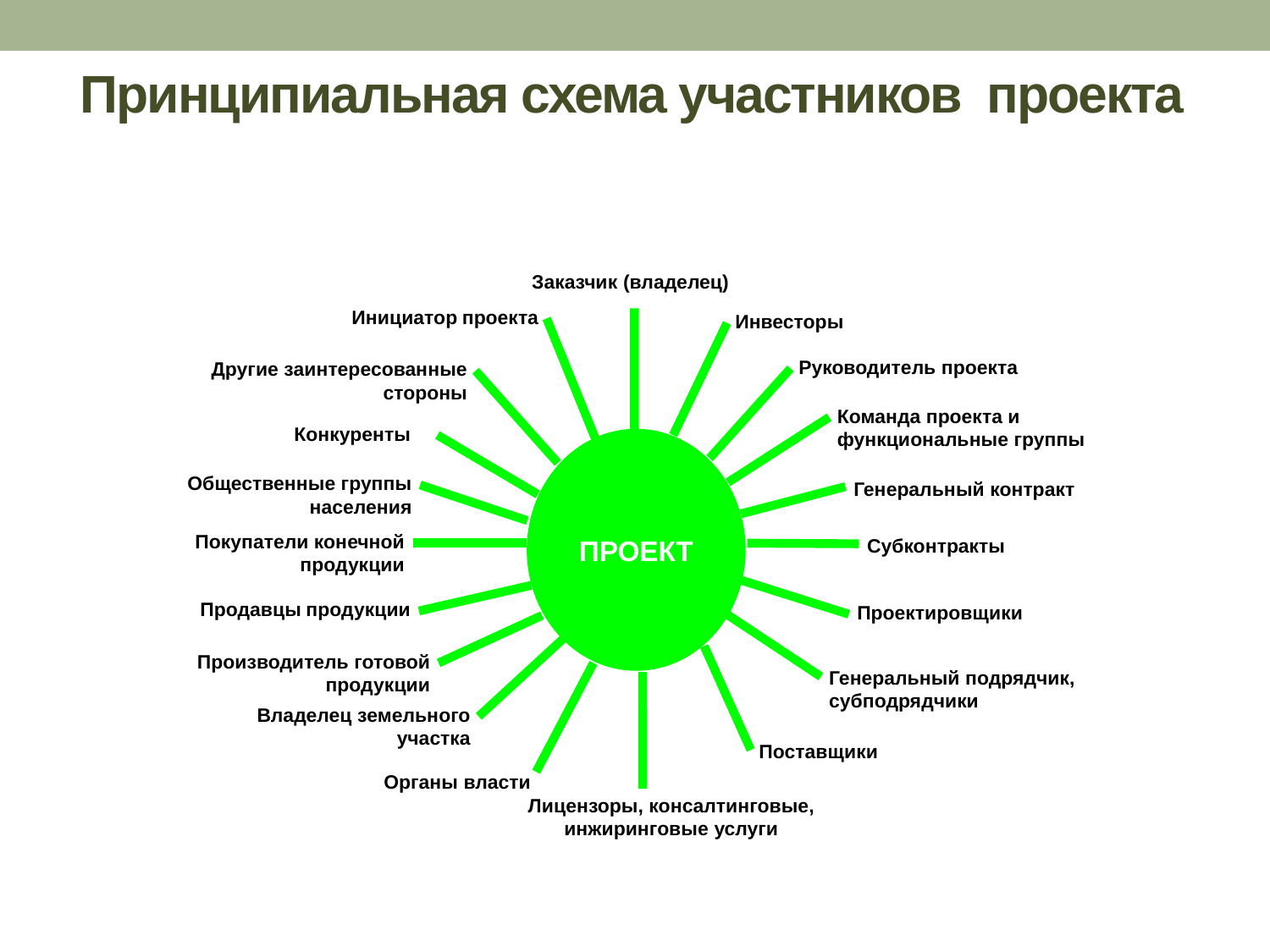

# Принципиальная схема участников  проекта
Заказчик (владелец)

Инициатор проекта
Инвесторы
Руководитель проекта
Другие заинтересованные стороны
Команда проекта и функциональные группы
Конкуренты
ПРОЕКТ
Общественные группы населения
Генеральный контракт
Покупатели конечной продукции
Субконтракты
Продавцы продукции
Проектировщики
Производитель готовой продукции

Органы власти
Генеральный подрядчик, субподрядчики

Лицензоры, консалтинговые, инжиринговые услуги
Владелец земельного участка
Поставщики